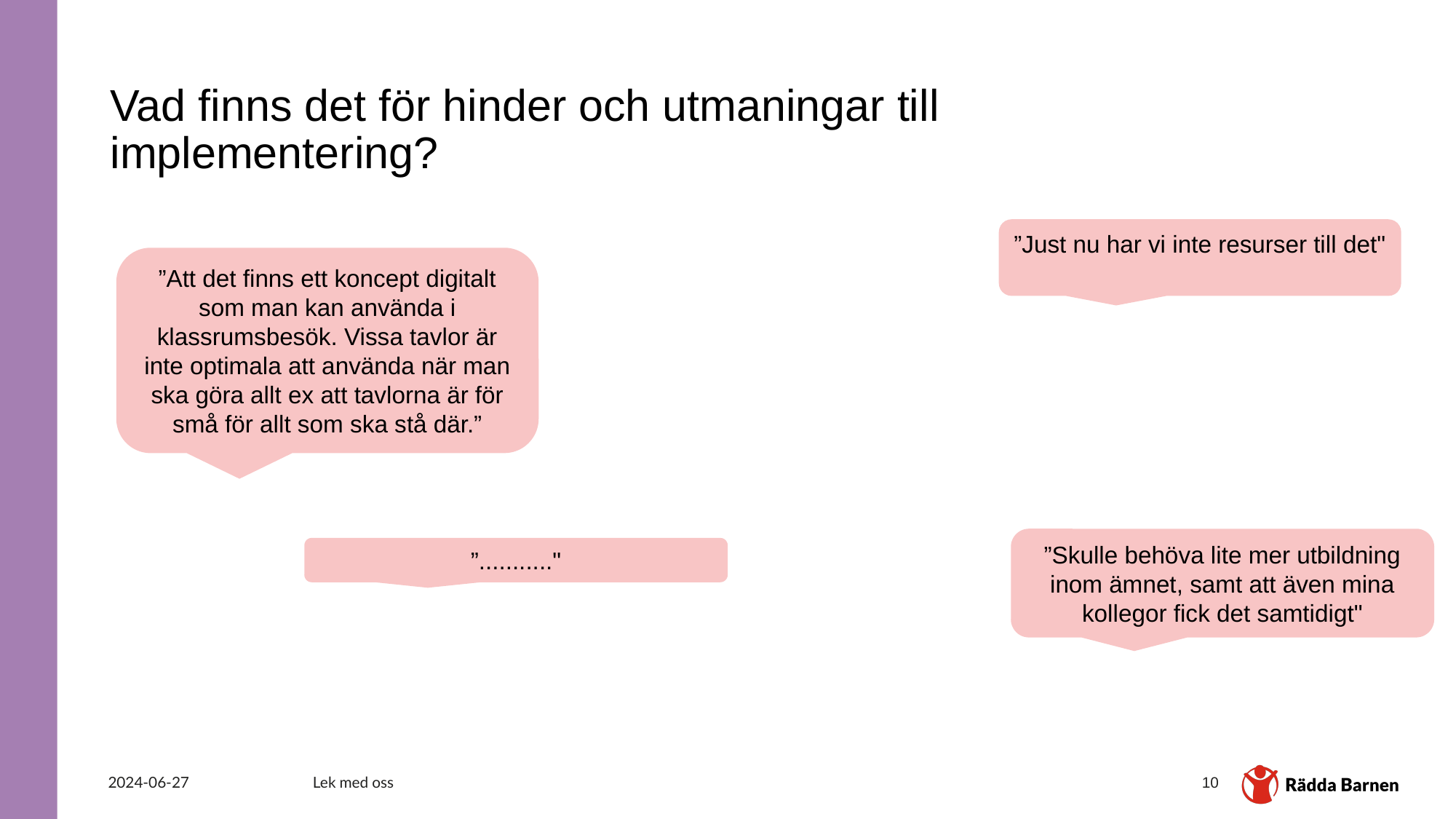

# Vad finns det för hinder och utmaningar till implementering?

”Just nu har vi inte resurser till det"

”Att det finns ett koncept digitalt som man kan använda i klassrumsbesök. Vissa tavlor är inte optimala att använda när man ska göra allt ex att tavlorna är för små för allt som ska stå där.”
”Skulle behöva lite mer utbildning inom ämnet, samt att även mina kollegor fick det samtidigt"
”..........."
2024-06-27
Lek med oss
10
Jag tror att jag kommer "hålla ögonen öppna" i en annan utsträckning och arbeta vidare med relationsbyggande med barn i föreningen, mina barns vänner och klasskamrater mm